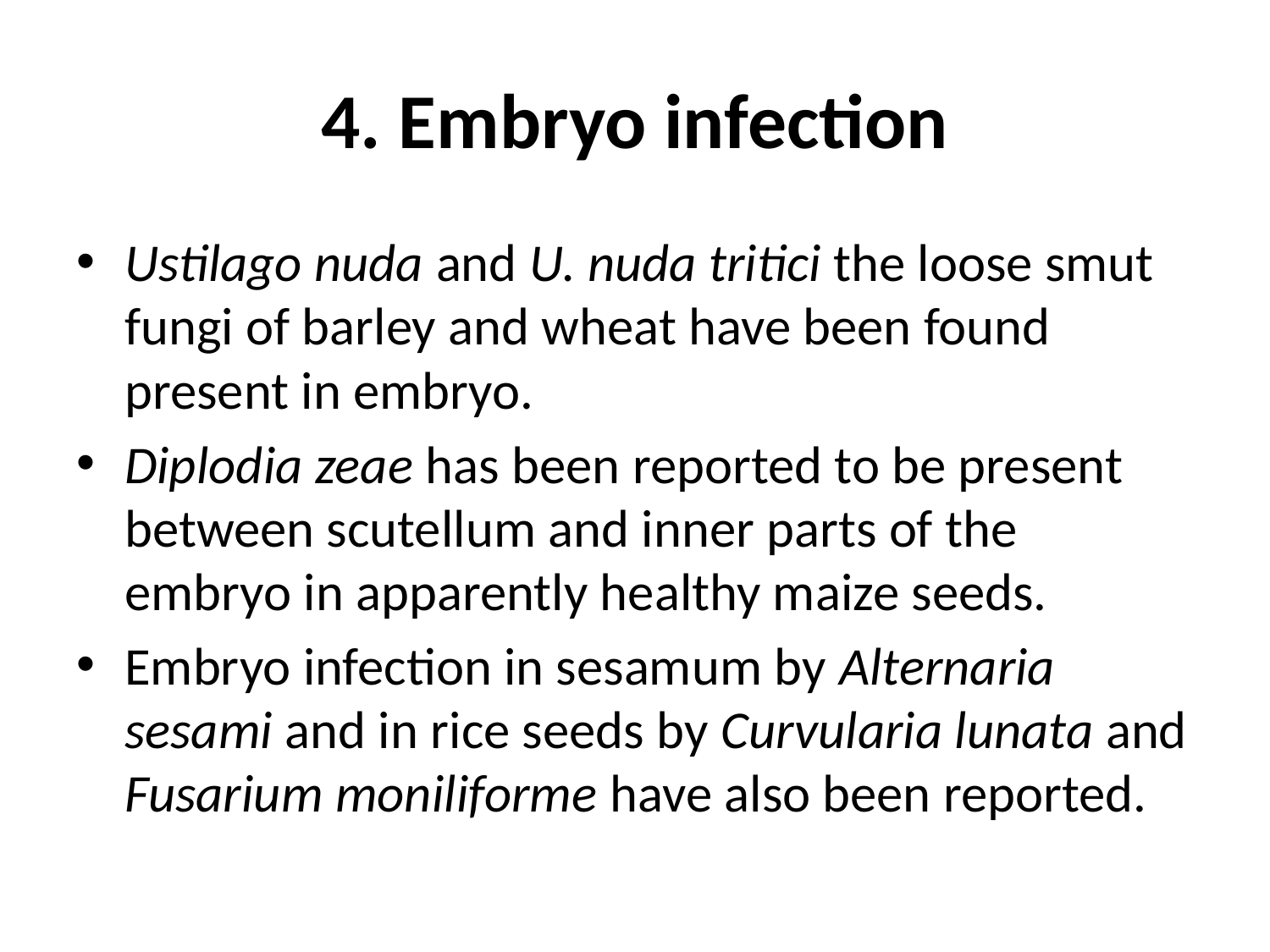

# 4. Embryo infection
Ustilago nuda and U. nuda tritici the loose smut fungi of barley and wheat have been found present in embryo.
Diplodia zeae has been reported to be present between scutellum and inner parts of the embryo in apparently healthy maize seeds.
Embryo infection in sesamum by Alternaria sesami and in rice seeds by Curvularia lunata and Fusarium moniliforme have also been reported.